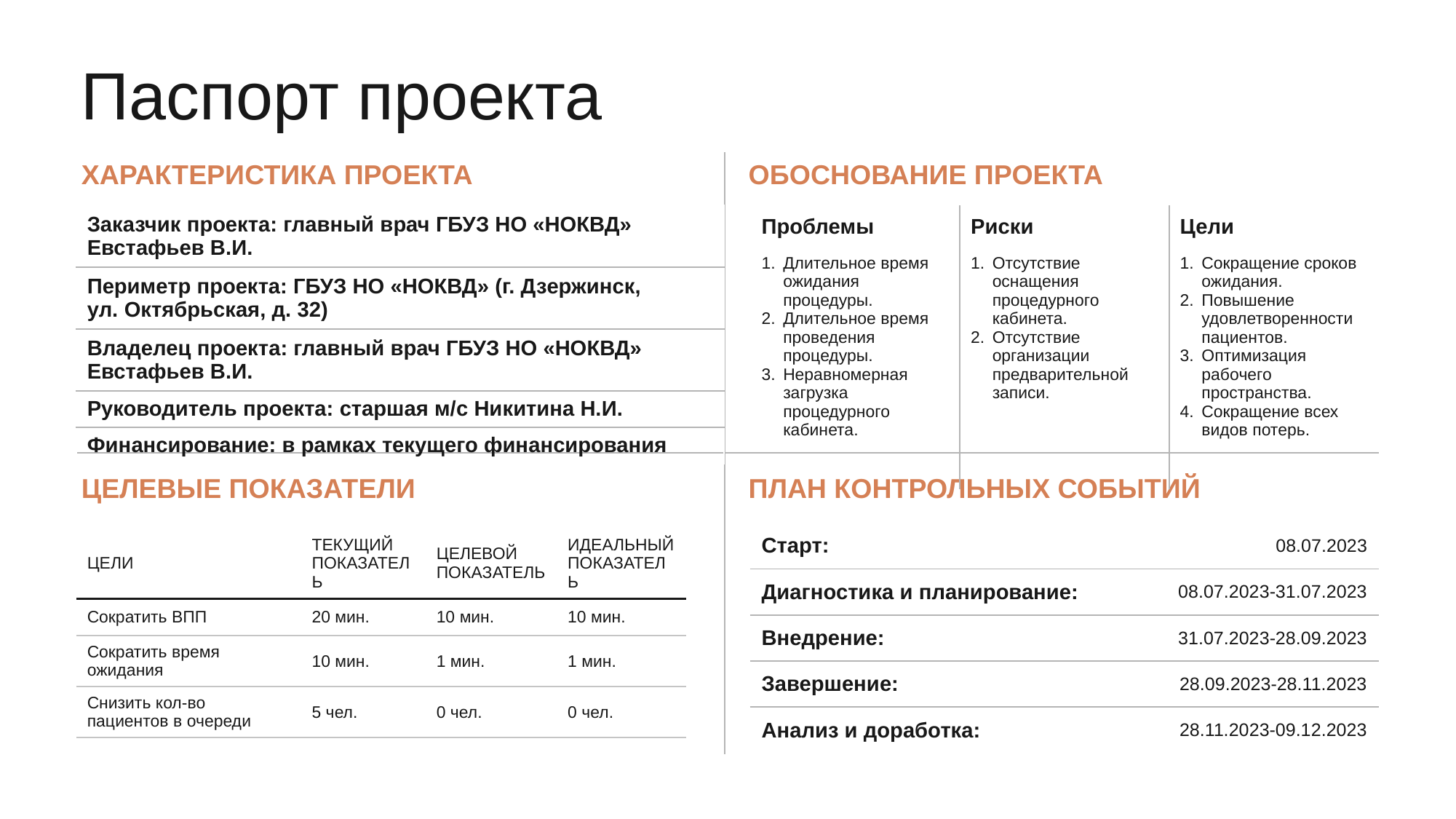

Паспорт проекта
ХАРАКТЕРИСТИКА ПРОЕКТА
ОБОСНОВАНИЕ ПРОЕКТА
| Проблемы | Риски | Цели |
| --- | --- | --- |
| Длительное время ожидания процедуры. Длительное время проведения процедуры. Неравномерная загрузка процедурного кабинета. | Отсутствие оснащения процедурного кабинета. Отсутствие организации предварительной записи. | Сокращение сроков ожидания. Повышение удовлетворенности пациентов. Оптимизация рабочего пространства. Сокращение всех видов потерь. |
| Заказчик проекта: главный врач ГБУЗ НО «НОКВД» Евстафьев В.И. |
| --- |
| Периметр проекта: ГБУЗ НО «НОКВД» (г. Дзержинск, ул. Октябрьская, д. 32) |
| Владелец проекта: главный врач ГБУЗ НО «НОКВД» Евстафьев В.И. |
| Руководитель проекта: старшая м/с Никитина Н.И. |
| Финансирование: в рамках текущего финансирования |
ЦЕЛЕВЫЕ ПОКАЗАТЕЛИ
ПЛАН КОНТРОЛЬНЫХ СОБЫТИЙ
| Старт: | 08.07.2023 |
| --- | --- |
| Диагностика и планирование: | 08.07.2023-31.07.2023 |
| Внедрение: | 31.07.2023-28.09.2023 |
| Завершение: | 28.09.2023-28.11.2023 |
| Анализ и доработка: | 28.11.2023-09.12.2023 |
| ЦЕЛИ | ТЕКУЩИЙ ПОКАЗАТЕЛЬ | ЦЕЛЕВОЙ ПОКАЗАТЕЛЬ | ИДЕАЛЬНЫЙ ПОКАЗАТЕЛЬ |
| --- | --- | --- | --- |
| Сократить ВПП | 20 мин. | 10 мин. | 10 мин. |
| Сократить время ожидания | 10 мин. | 1 мин. | 1 мин. |
| Снизить кол-во пациентов в очереди | 5 чел. | 0 чел. | 0 чел. |
|  |  |  |  |